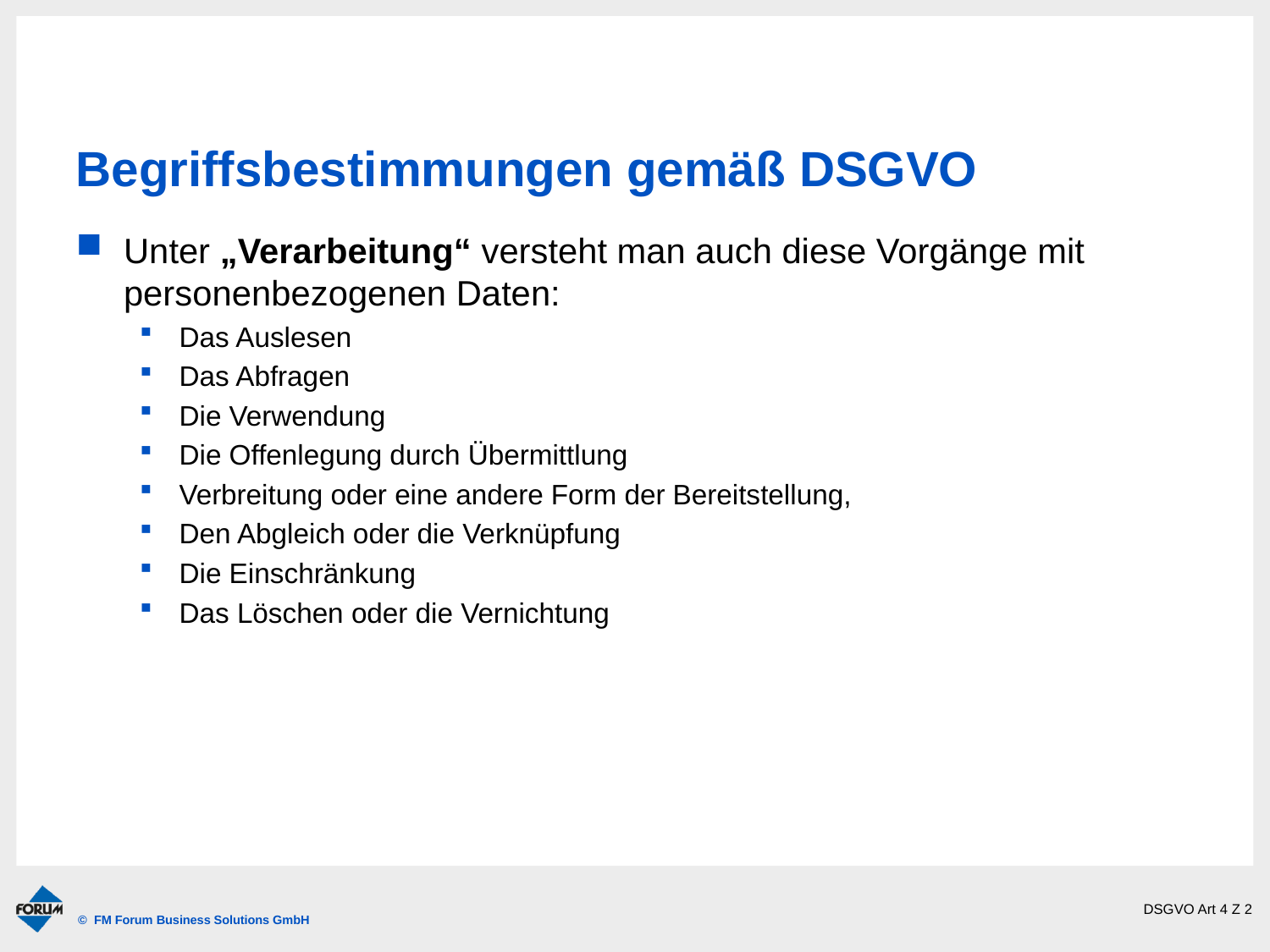

# Begriffsbestimmungen gemäß DSGVO
Unter „Verarbeitung“ versteht man auch diese Vorgänge mit personenbezogenen Daten:
Das Auslesen
Das Abfragen
Die Verwendung
Die Offenlegung durch Übermittlung
Verbreitung oder eine andere Form der Bereitstellung,
Den Abgleich oder die Verknüpfung
Die Einschränkung
Das Löschen oder die Vernichtung

DSGVO Art 4 Z 2